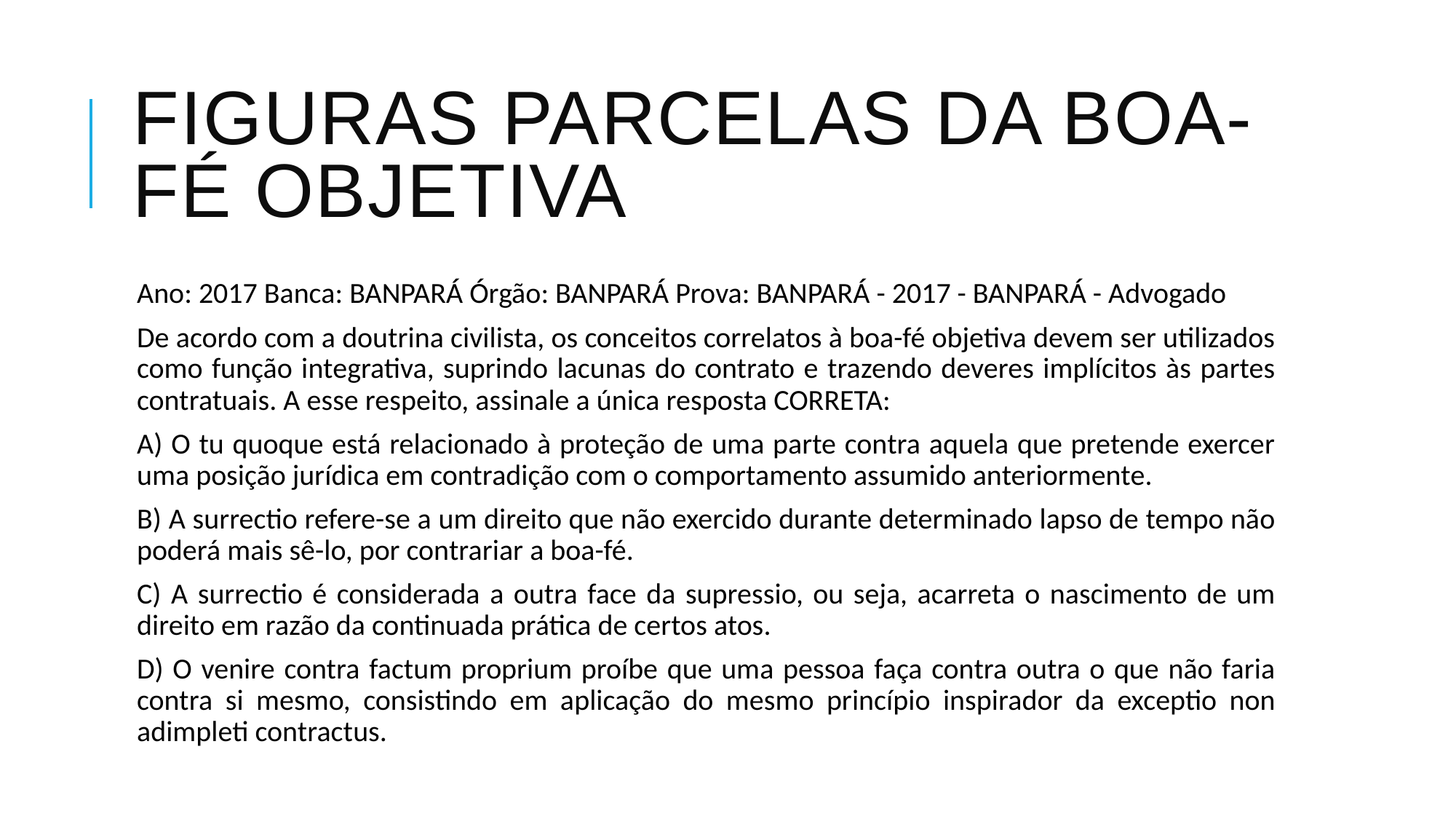

# FIGURAS PARCELAS DA BOA-FÉ OBJETIVA
Ano: 2017 Banca: BANPARÁ Órgão: BANPARÁ Prova: BANPARÁ - 2017 - BANPARÁ - Advogado
De acordo com a doutrina civilista, os conceitos correlatos à boa-fé objetiva devem ser utilizados como função integrativa, suprindo lacunas do contrato e trazendo deveres implícitos às partes contratuais. A esse respeito, assinale a única resposta CORRETA:
A) O tu quoque está relacionado à proteção de uma parte contra aquela que pretende exercer uma posição jurídica em contradição com o comportamento assumido anteriormente.
B) A surrectio refere-se a um direito que não exercido durante determinado lapso de tempo não poderá mais sê-lo, por contrariar a boa-fé.
C) A surrectio é considerada a outra face da supressio, ou seja, acarreta o nascimento de um direito em razão da continuada prática de certos atos.
D) O venire contra factum proprium proíbe que uma pessoa faça contra outra o que não faria contra si mesmo, consistindo em aplicação do mesmo princípio inspirador da exceptio non adimpleti contractus.